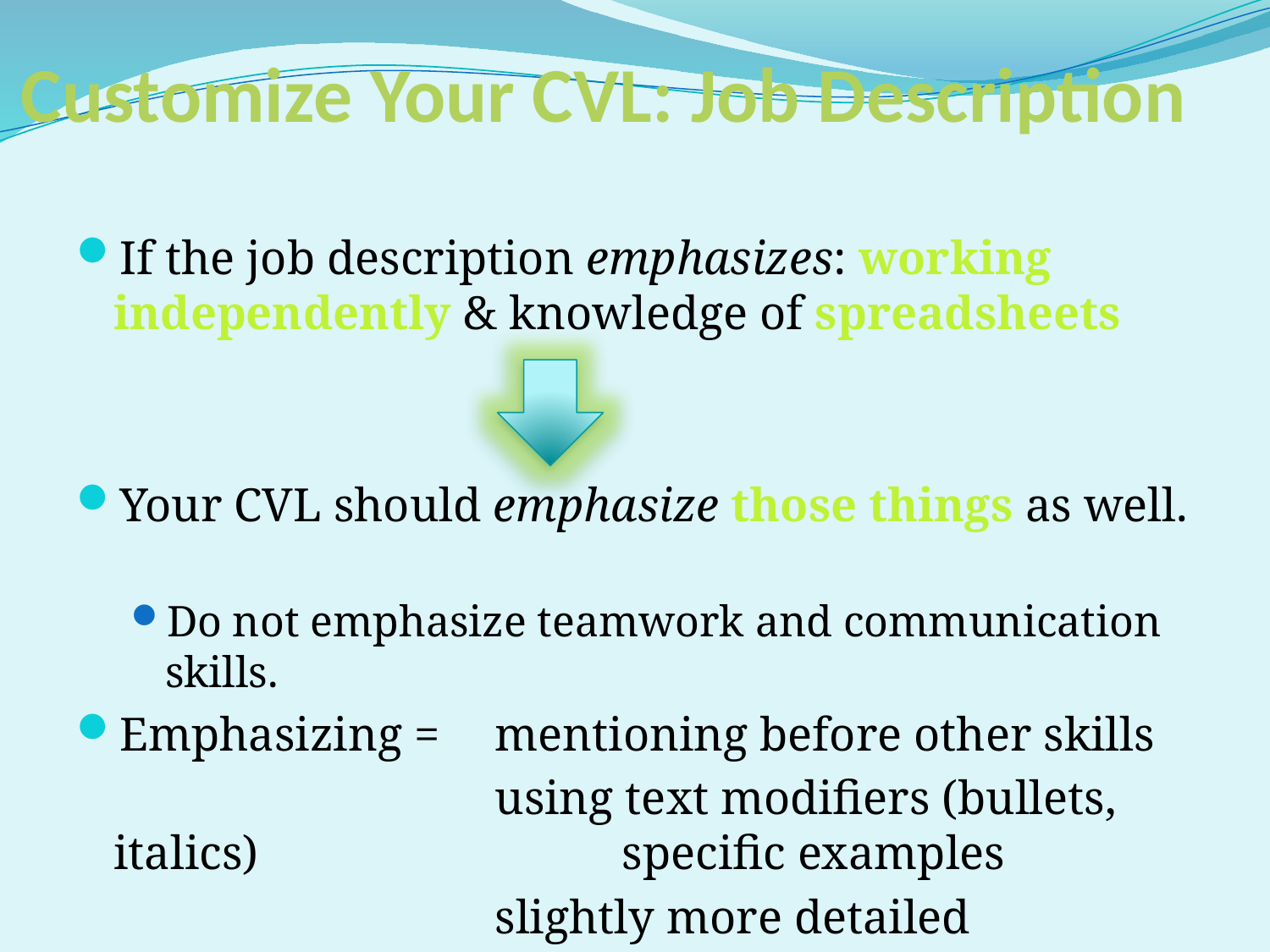

# Customize Your CVL: Job Description
If the job description emphasizes: working independently & knowledge of spreadsheets

Your CVL should emphasize those things as well.
Do not emphasize teamwork and communication skills.
Emphasizing =  	mentioning before other skills
				using text modifiers (bullets, italics) 			specific examples
				slightly more detailed explanations